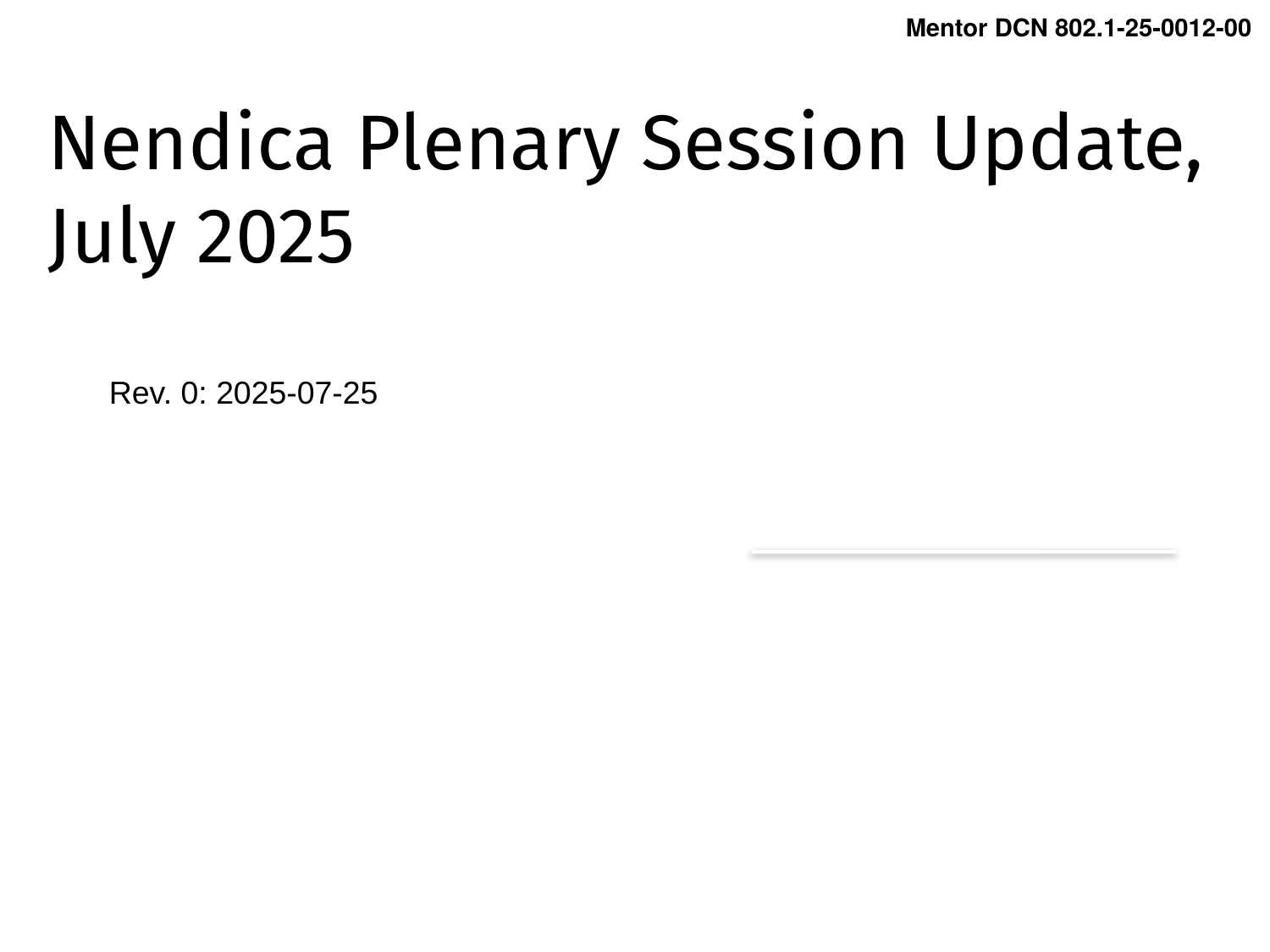

1
Mentor DCN 802.1-25-0012-00
Nendica Plenary Session Update, July 2025
Rev. 0: 2025-07-25